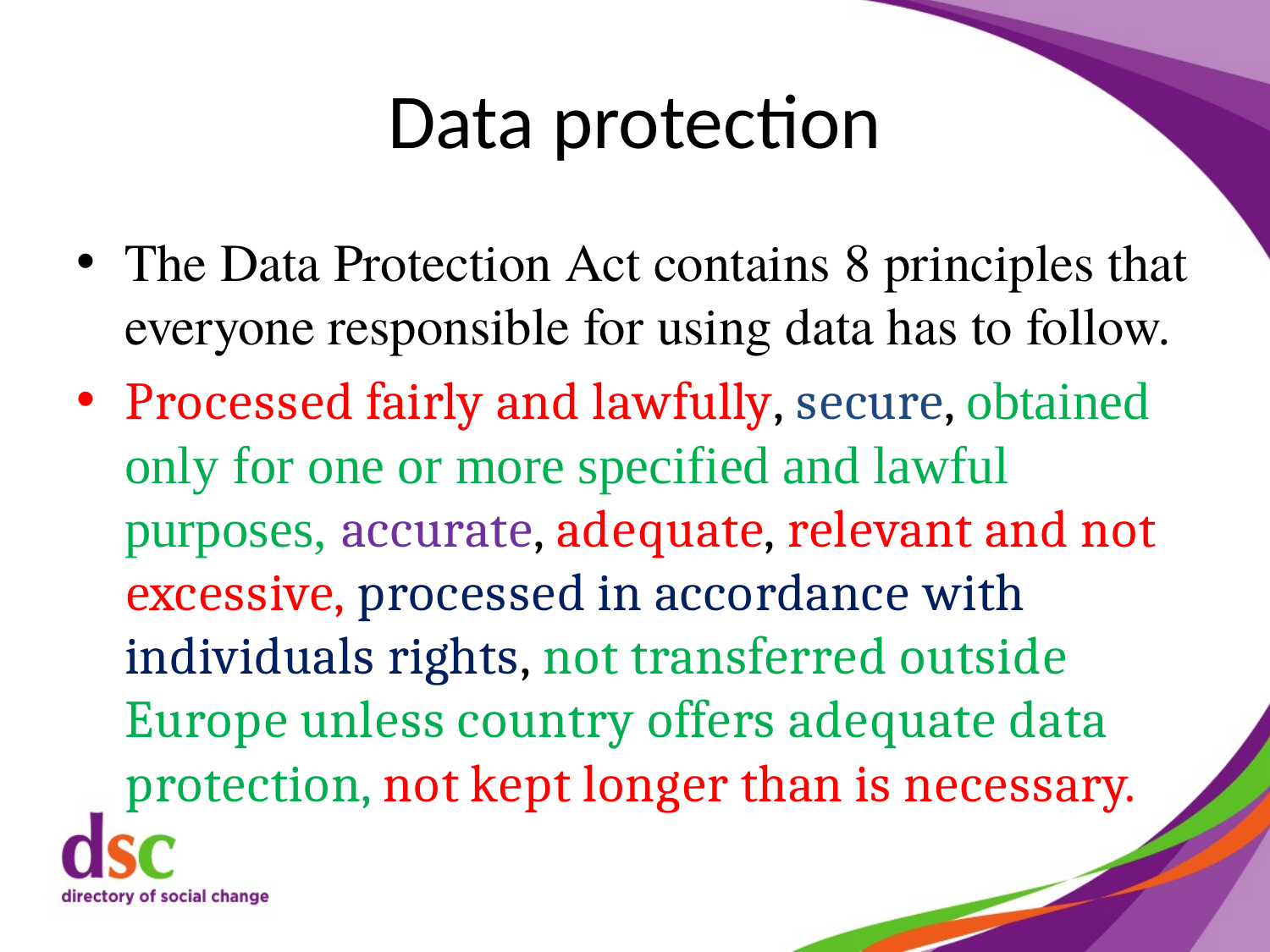

# Data protection
The Data Protection Act contains 8 principles that everyone responsible for using data has to follow.
Processed fairly and lawfully, secure, obtained only for one or more specified and lawful purposes, accurate, adequate, relevant and not excessive, processed in accordance with individuals rights, not transferred outside Europe unless country offers adequate data protection, not kept longer than is necessary.